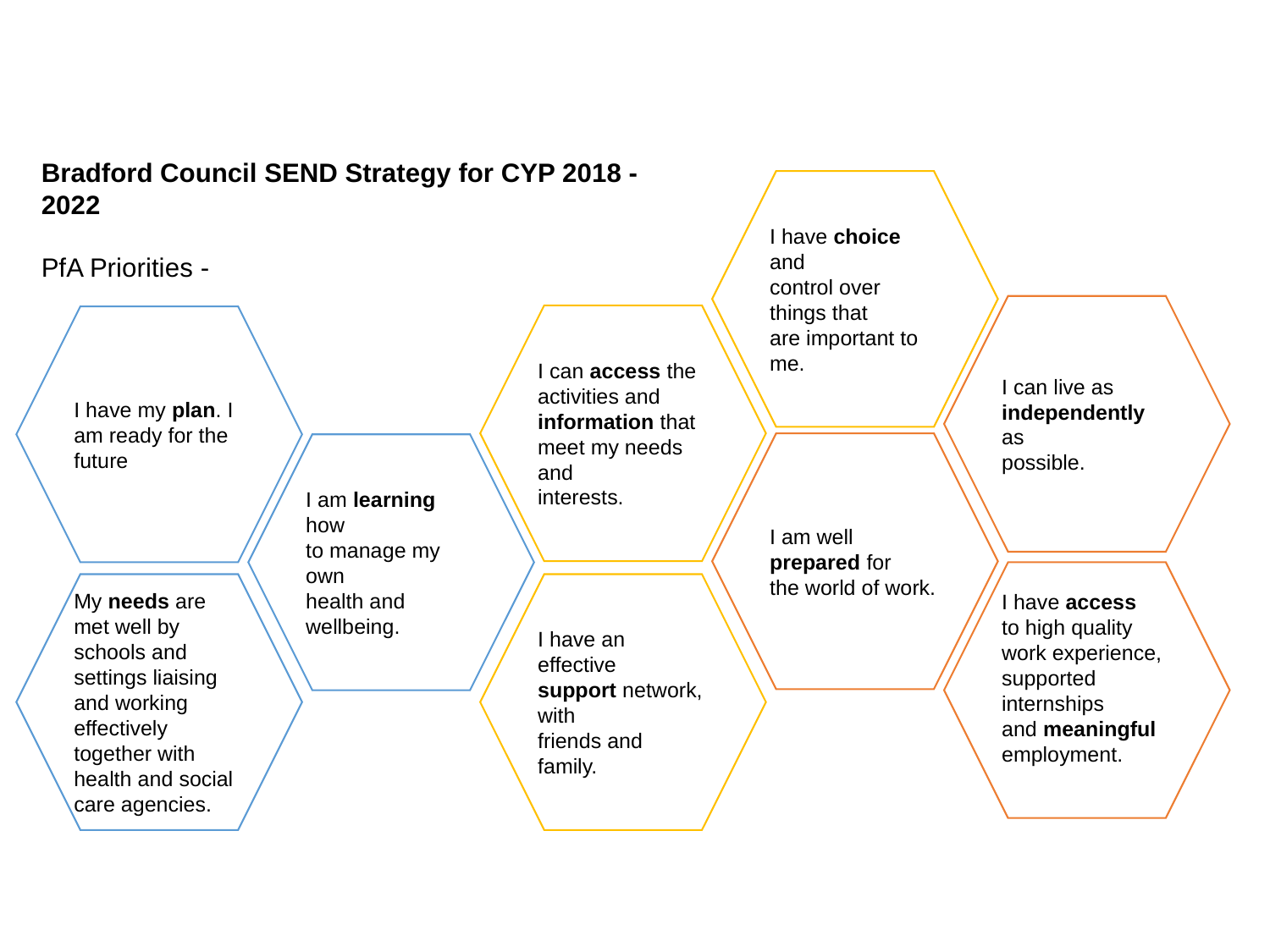

Bradford Council SEND Strategy for CYP 2018 -2022

PfA Priorities -
I have choice and
control over things that
are important to me.
I can live as
independently as
possible.
I can access the
activities and
information that
meet my needs and
interests.
I have my plan. I am ready for the future
I am well prepared for
the world of work.
I am learning how
to manage my own
health and wellbeing.
I have access
to high quality
work experience,
supported internships
and meaningful
employment.

My needs are met well by schools and settings liaising and working effectively together with health and social care agencies.
I have an effective
support network, with
friends and family.